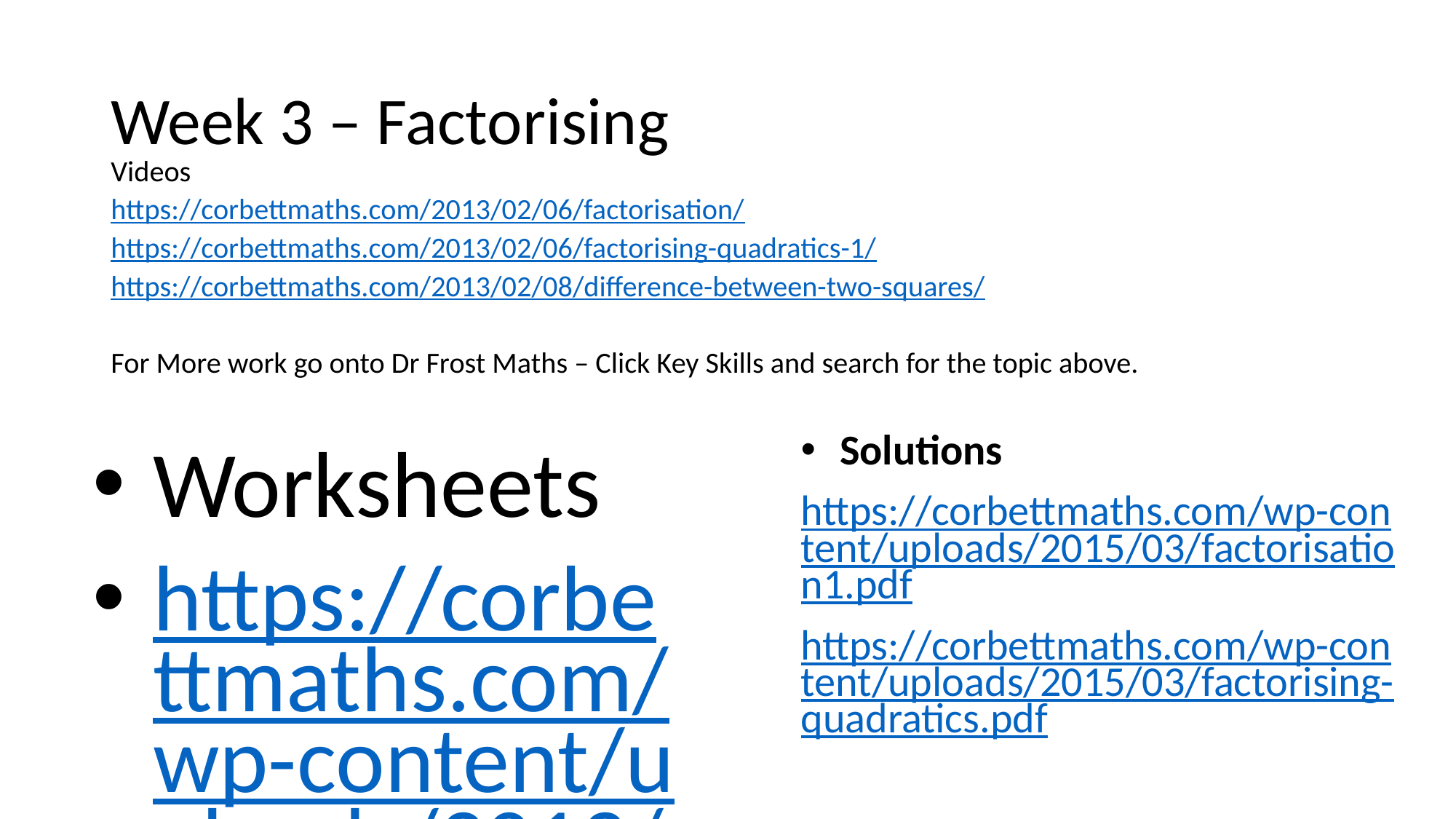

# Week 3 – Factorising
Videos
https://corbettmaths.com/2013/02/06/factorisation/
https://corbettmaths.com/2013/02/06/factorising-quadratics-1/
https://corbettmaths.com/2013/02/08/difference-between-two-squares/

For More work go onto Dr Frost Maths – Click Key Skills and search for the topic above.

Solutions
https://corbettmaths.com/wp-content/uploads/2015/03/factorisation1.pdf
https://corbettmaths.com/wp-content/uploads/2015/03/factorising-quadratics.pdf

Worksheets
https://corbettmaths.com/wp-content/uploads/2013/02/factorisation-pdf.pdf
https://corbettmaths.com/wp-content/uploads/2013/02/factorising-quadratics.pdf